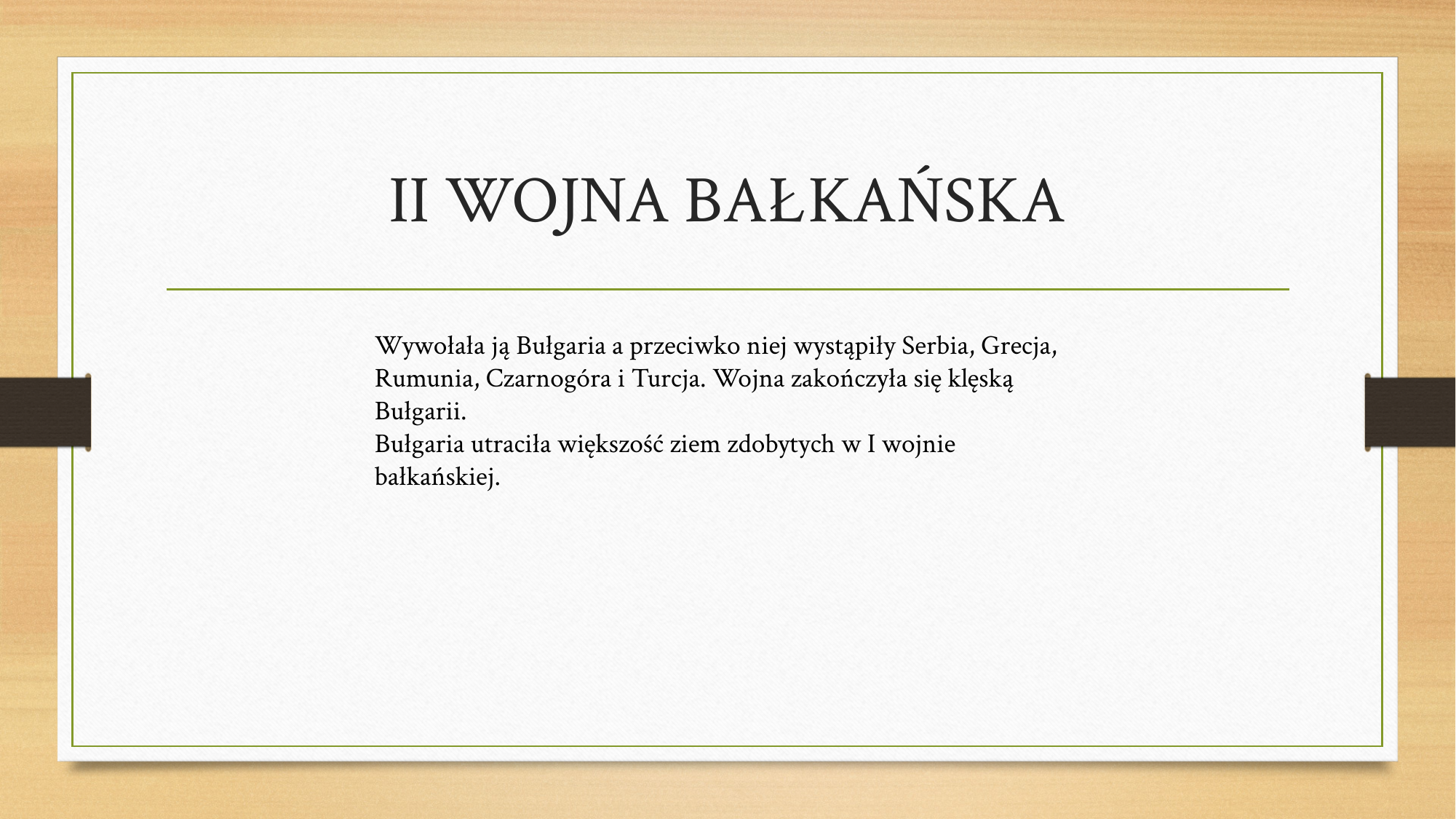

# II WOJNA BAŁKAŃSKA
Wywołała ją Bułgaria a przeciwko niej wystąpiły Serbia, Grecja, Rumunia, Czarnogóra i Turcja. Wojna zakończyła się klęską Bułgarii.
Bułgaria utraciła większość ziem zdobytych w I wojnie bałkańskiej.